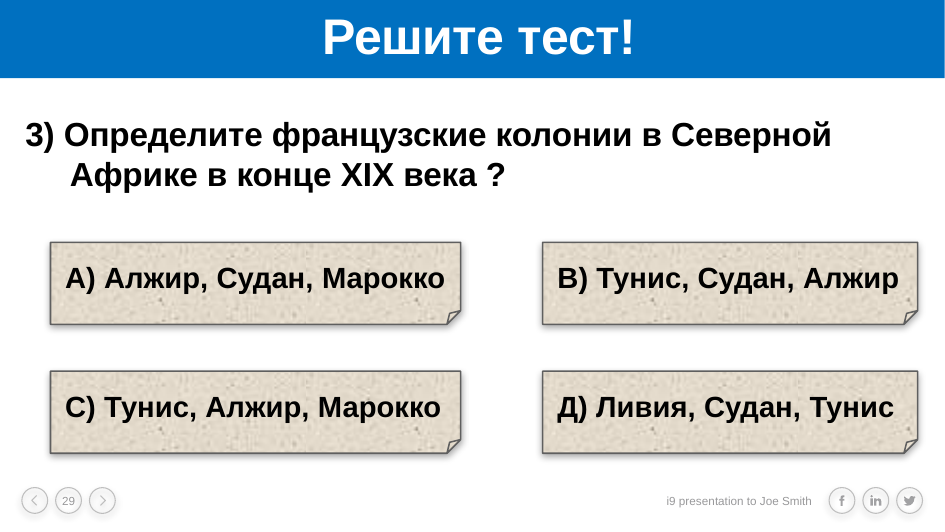

# Решите тест!

3) Определите французские колонии в Северной Африке в конце XIX века ?
А) Алжир, Судан, Марокко
В) Тунис, Судан, Алжир
С) Тунис, Алжир, Марокко
Д) Ливия, Судан, Тунис